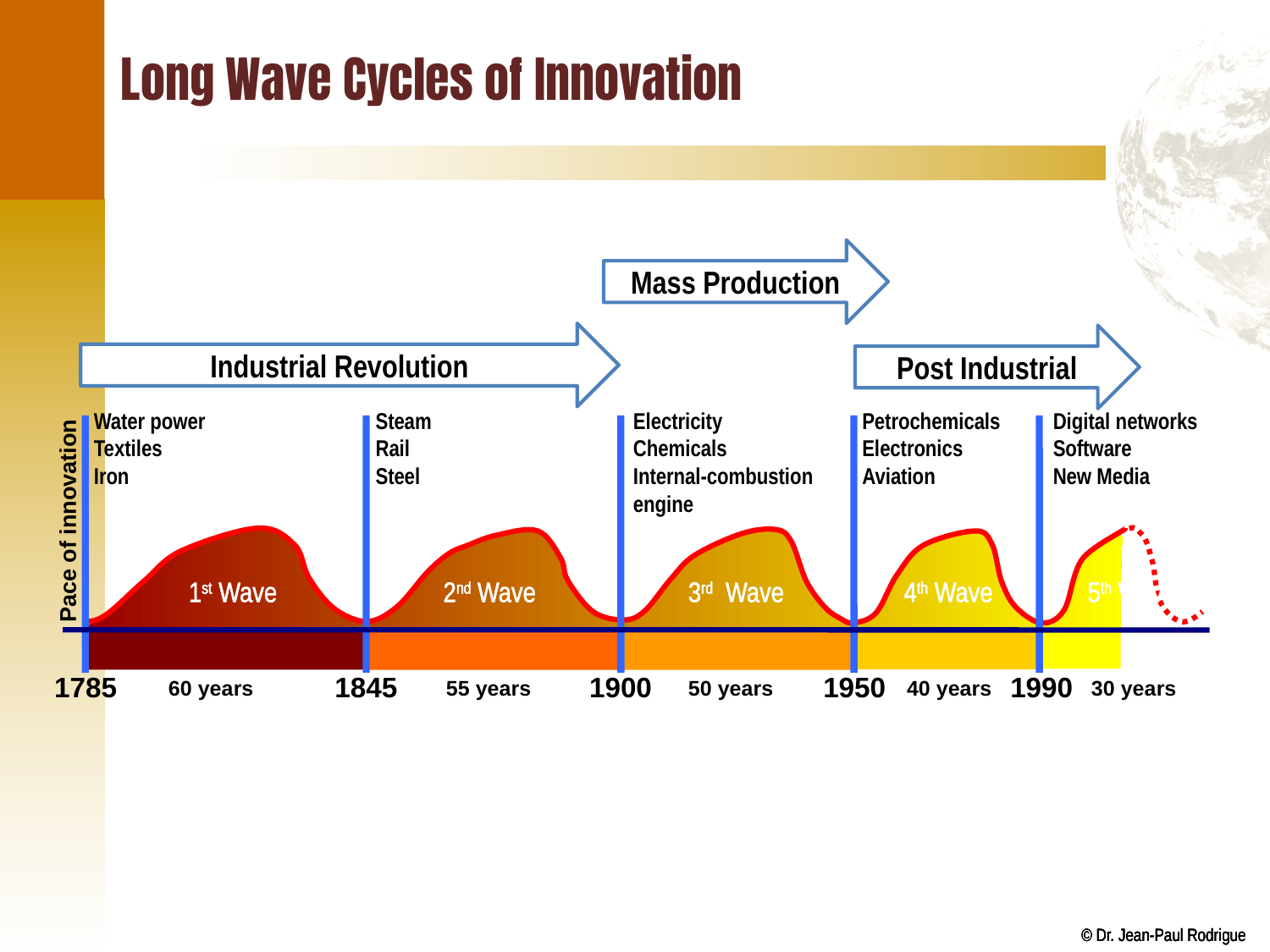

# Long Wave Cycles of Innovation
Mass Production
Industrial Revolution
Post Industrial
Water power
Textiles
Iron
Steam
Rail
Steel
Electricity
Chemicals
Internal-combustion
engine
Petrochemicals
Electronics
Aviation
Digital networks
Software
New Media

Pace of innovation

1st Wave
2nd Wave
3rd  Wave
4th Wave
5th Wave

1785
1845
1900
1950
1990
60 years
55 years
50 years
40 years
30 years